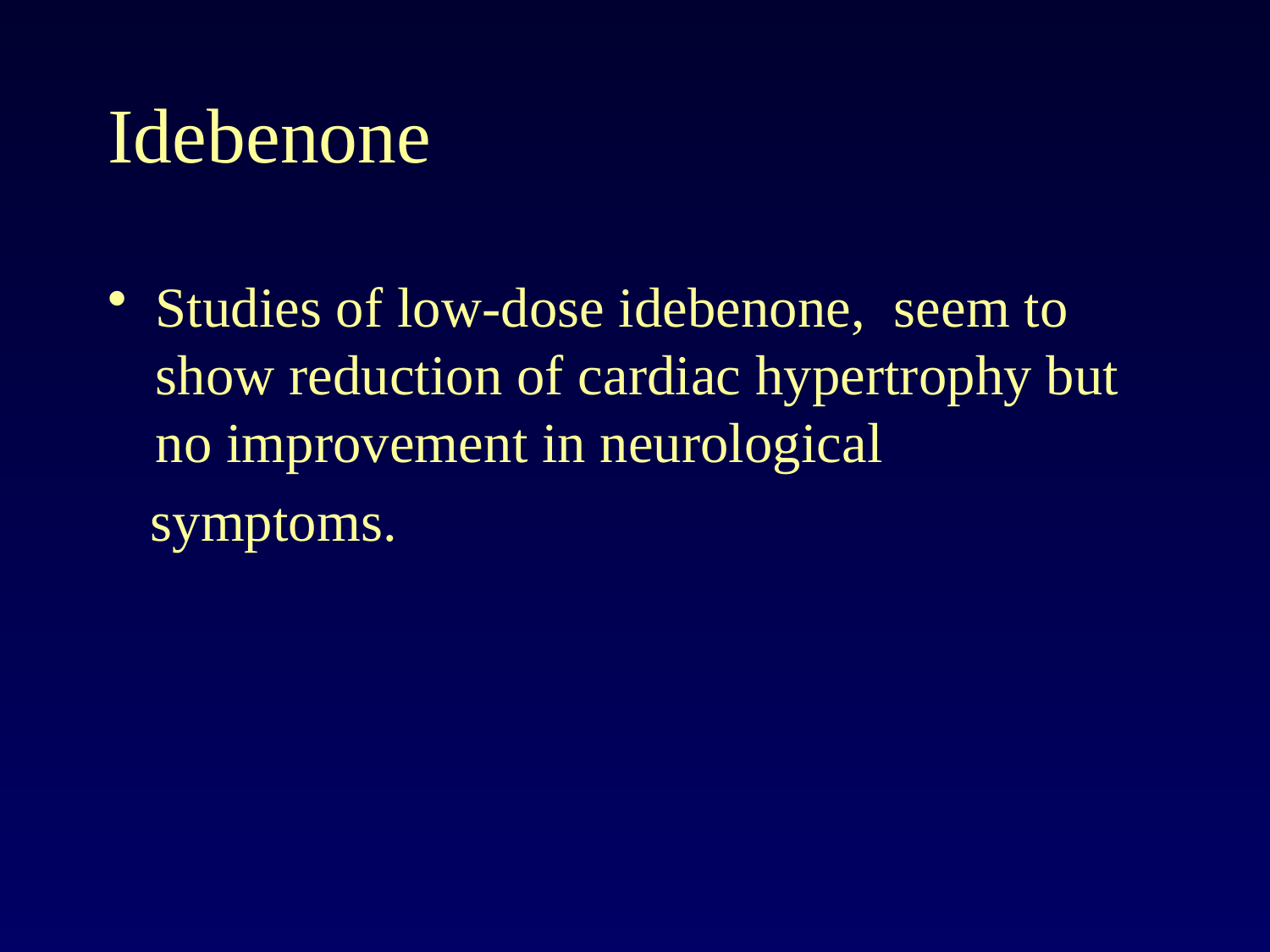

# Idebenone
Studies of low-dose idebenone,  seem to show reduction of cardiac hypertrophy but no improvement in neurological
   symptoms.